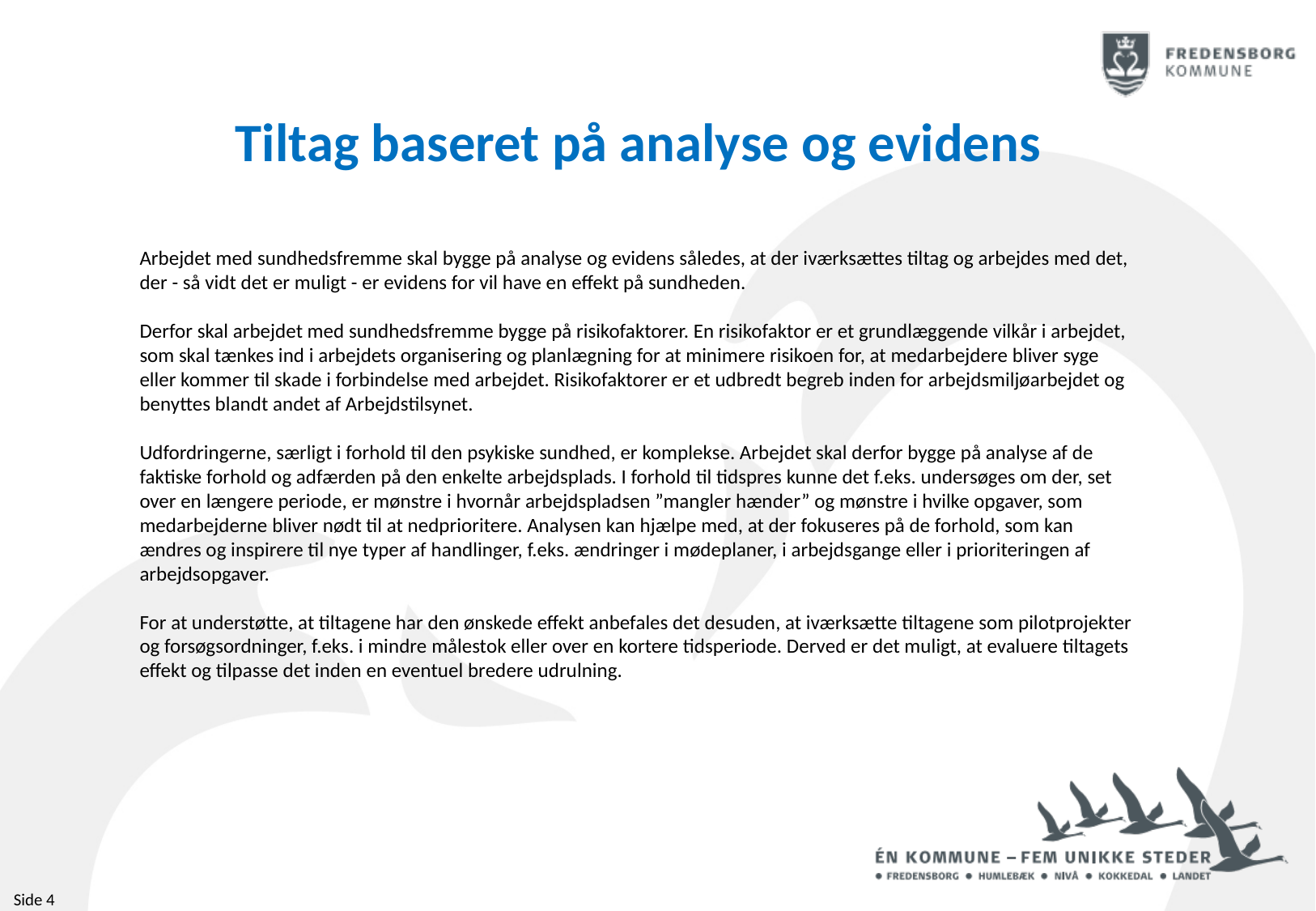

Tiltag baseret på analyse og evidens

Arbejdet med sundhedsfremme skal bygge på analyse og evidens således, at der iværksættes tiltag og arbejdes med det,  der - så vidt det er muligt - er evidens for vil have en effekt på sundheden.

Derfor skal arbejdet med sundhedsfremme bygge på risikofaktorer. En risikofaktor er et grundlæggende vilkår i arbejdet, som skal tænkes ind i arbejdets organisering og planlægning for at minimere risikoen for, at medarbejdere bliver syge eller kommer til skade i forbindelse med arbejdet. Risikofaktorer er et udbredt begreb inden for arbejdsmiljøarbejdet og benyttes blandt andet af Arbejdstilsynet.

Udfordringerne, særligt i forhold til den psykiske sundhed, er komplekse. Arbejdet skal derfor bygge på analyse af de faktiske forhold og adfærden på den enkelte arbejdsplads. I forhold til tidspres kunne det f.eks. undersøges om der, set over en længere periode, er mønstre i hvornår arbejdspladsen ”mangler hænder” og mønstre i hvilke opgaver, som medarbejderne bliver nødt til at nedprioritere. Analysen kan hjælpe med, at der fokuseres på de forhold, som kan ændres og inspirere til nye typer af handlinger, f.eks. ændringer i mødeplaner, i arbejdsgange eller i prioriteringen af arbejdsopgaver.

For at understøtte, at tiltagene har den ønskede effekt anbefales det desuden, at iværksætte tiltagene som pilotprojekter og forsøgsordninger, f.eks. i mindre målestok eller over en kortere tidsperiode. Derved er det muligt, at evaluere tiltagets effekt og tilpasse det inden en eventuel bredere udrulning.

Side 4